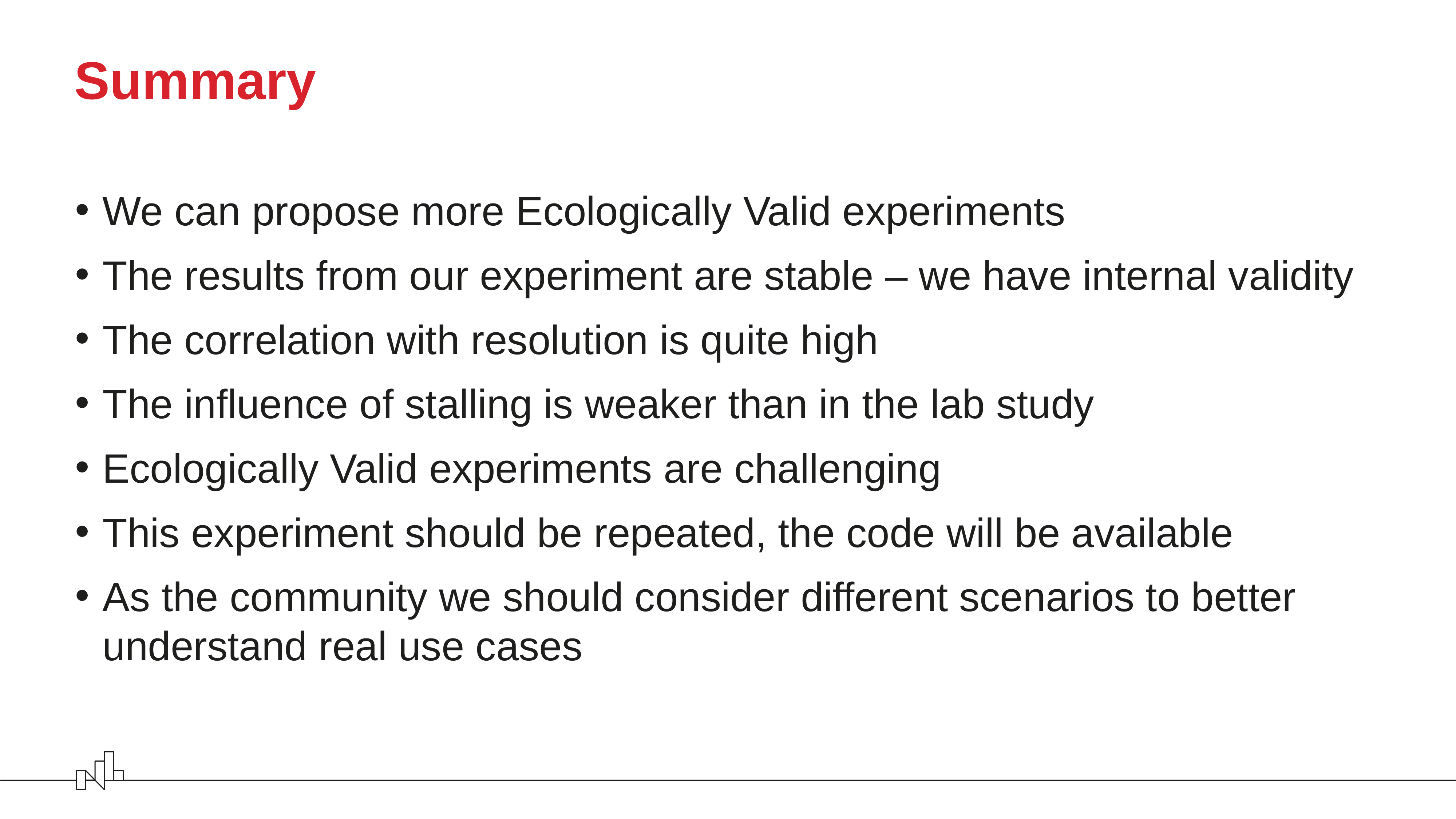

# Summary

We can propose more Ecologically Valid experiments
The results from our experiment are stable – we have internal validity
The correlation with resolution is quite high
The influence of stalling is weaker than in the lab study
Ecologically Valid experiments are challenging
This experiment should be repeated, the code will be available
As the community we should consider different scenarios to better understand real use cases